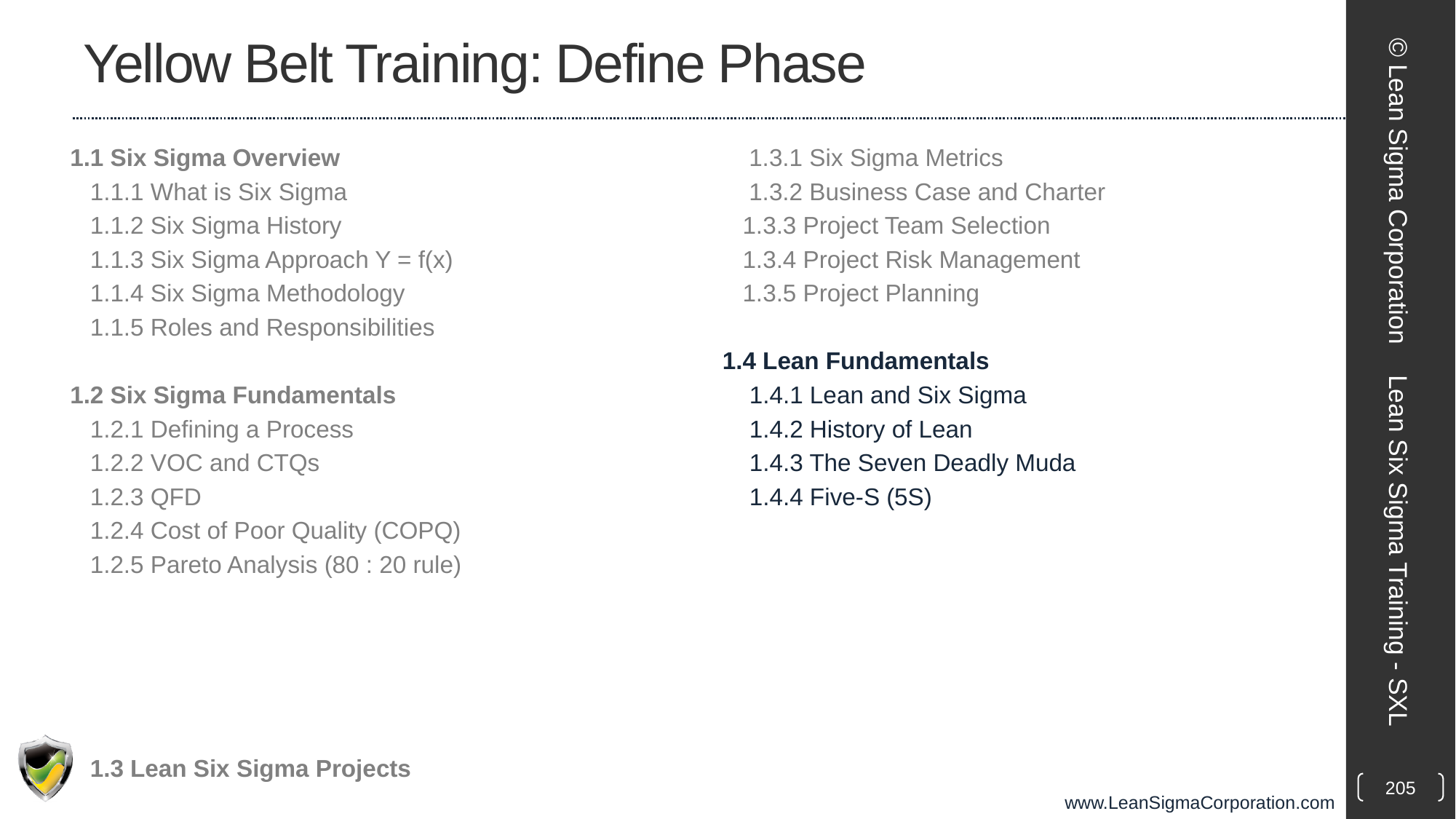

# Yellow Belt Training: Define Phase
1.1 Six Sigma Overview
   1.1.1 What is Six Sigma
   1.1.2 Six Sigma History
   1.1.3 Six Sigma Approach Y = f(x)
   1.1.4 Six Sigma Methodology
   1.1.5 Roles and Responsibilities

1.2 Six Sigma Fundamentals
   1.2.1 Defining a Process
   1.2.2 VOC and CTQs
   1.2.3 QFD
   1.2.4 Cost of Poor Quality (COPQ)
   1.2.5 Pareto Analysis (80 : 20 rule)

   1.3 Lean Six Sigma Projects
       1.3.1 Six Sigma Metrics
       1.3.2 Business Case and Charter
   1.3.3 Project Team Selection
   1.3.4 Project Risk Management
   1.3.5 Project Planning

1.4 Lean Fundamentals
    1.4.1 Lean and Six Sigma
    1.4.2 History of Lean
    1.4.3 The Seven Deadly Muda
    1.4.4 Five-S (5S)
© Lean Sigma Corporation
Lean Six Sigma Training - SXL
205